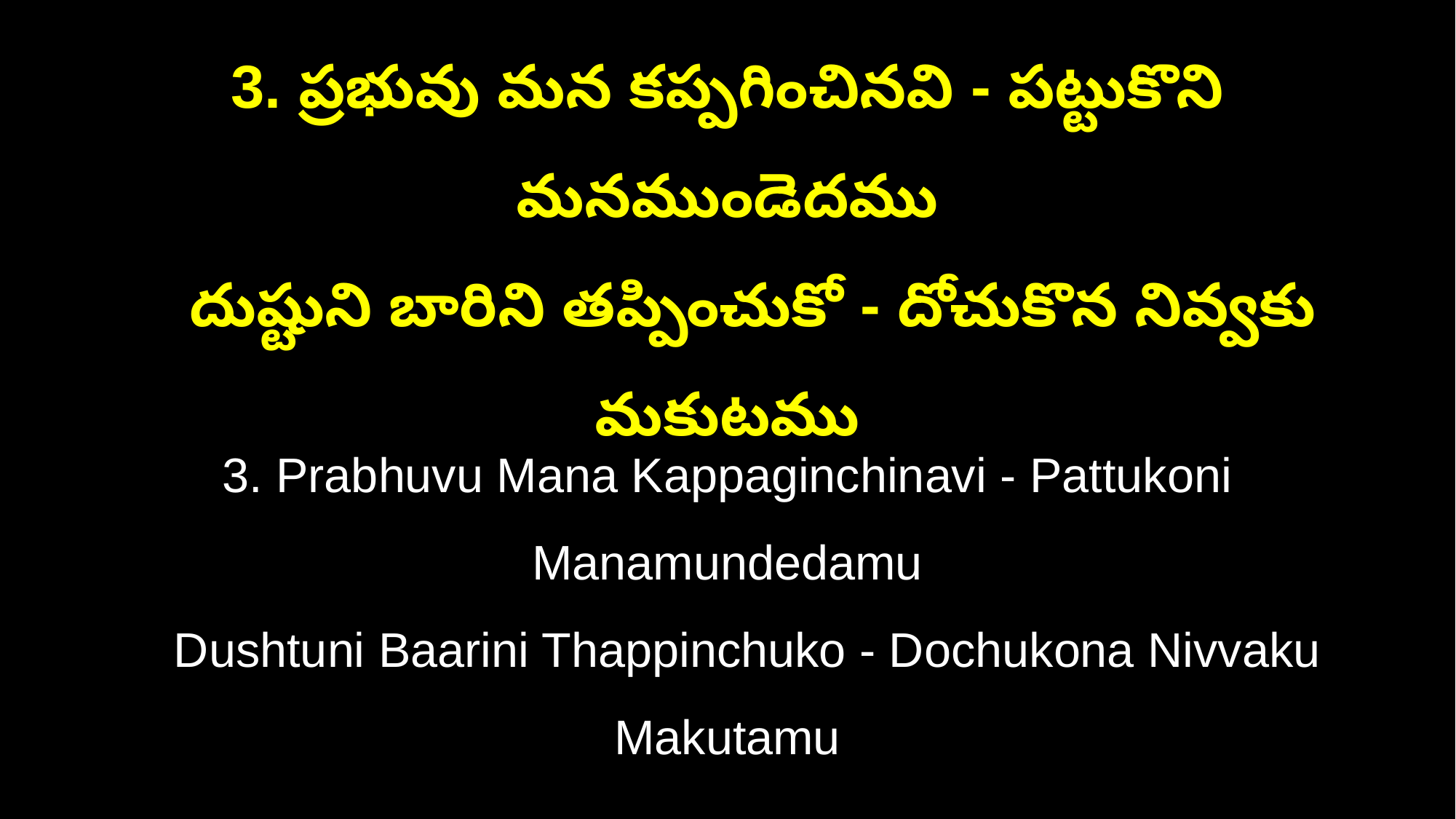

3. ప్రభువు మన కప్పగించినవి - పట్టుకొని మనముండెదము
   దుష్టుని బారిని తప్పించుకో - దోచుకొన నివ్వకు మకుటము
3. Prabhuvu Mana Kappaginchinavi - Pattukoni Manamundedamu
   Dushtuni Baarini Thappinchuko - Dochukona Nivvaku Makutamu